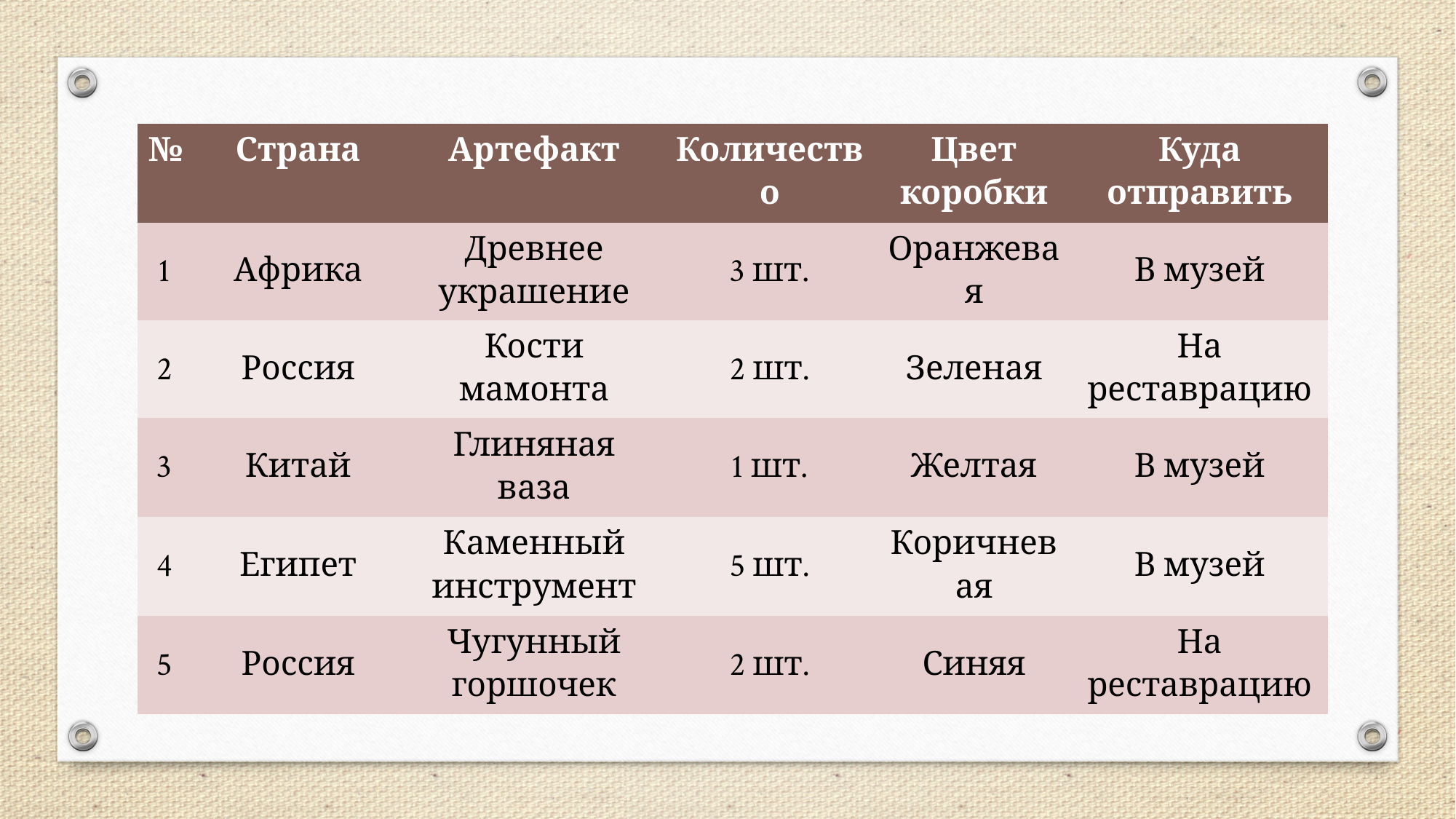

| № | Страна | Артефакт | Количество | Цвет коробки | Куда отправить |
| --- | --- | --- | --- | --- | --- |
| 1 | Африка | Древнее украшение | 3 шт. | Оранжевая | В музей |
| 2 | Россия | Кости мамонта | 2 шт. | Зеленая | На реставрацию |
| 3 | Китай | Глиняная ваза | 1 шт. | Желтая | В музей |
| 4 | Египет | Каменный инструмент | 5 шт. | Коричневая | В музей |
| 5 | Россия | Чугунный горшочек | 2 шт. | Синяя | На реставрацию |